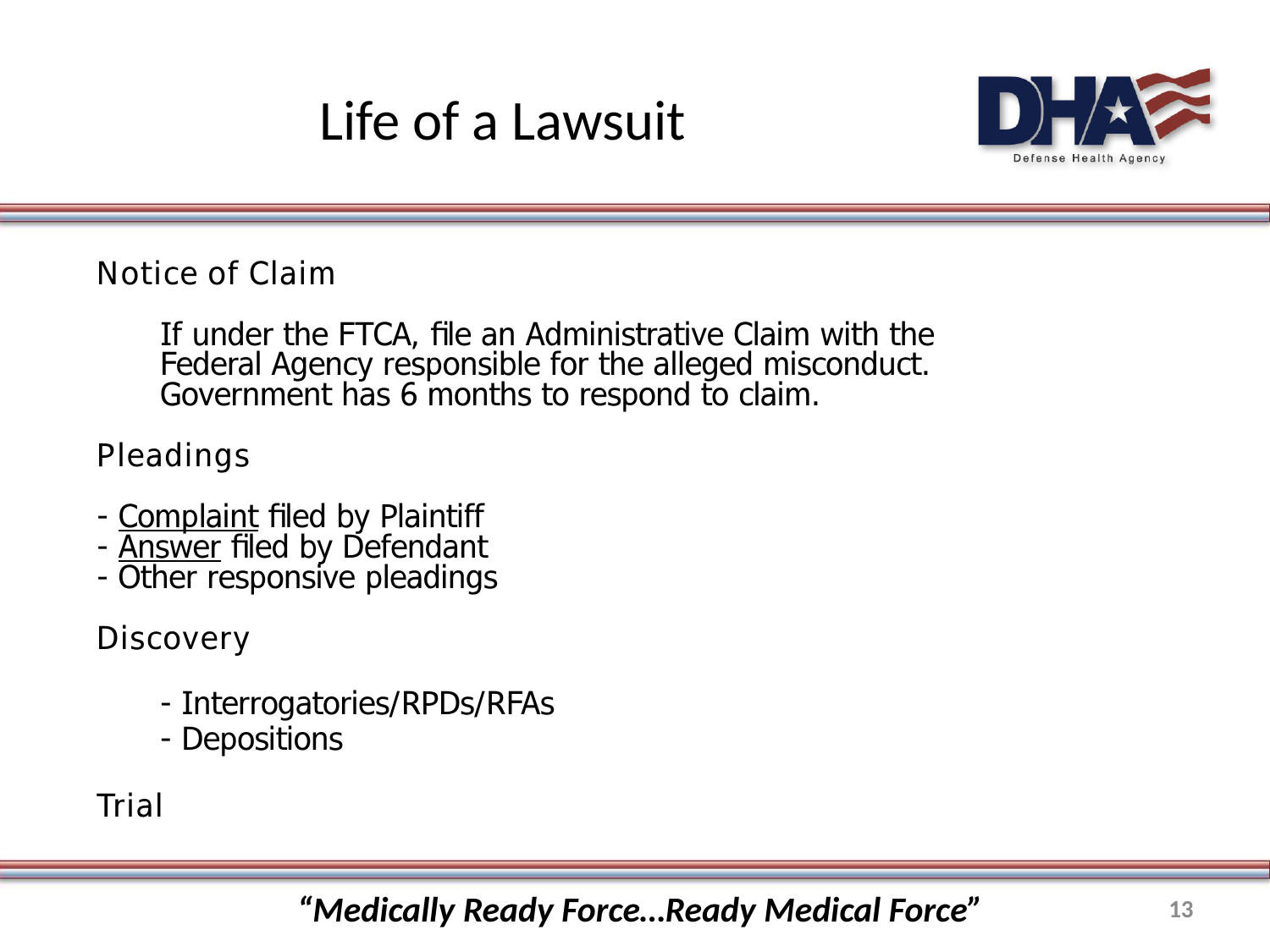

Life of a Lawsuit
# Life of a Lawsuit
Notice of Claim

If under the FTCA, file an Administrative Claim with the Federal Agency responsible for the alleged misconduct.  Government has 6 months to respond to claim.

Pleadings

- Complaint filed by Plaintiff
- Answer filed by Defendant
- Other responsive pleadings

Discovery

	- Interrogatories/RPDs/RFAs
	- Depositions

Trial

“Medically Ready Force…Ready Medical Force”
13